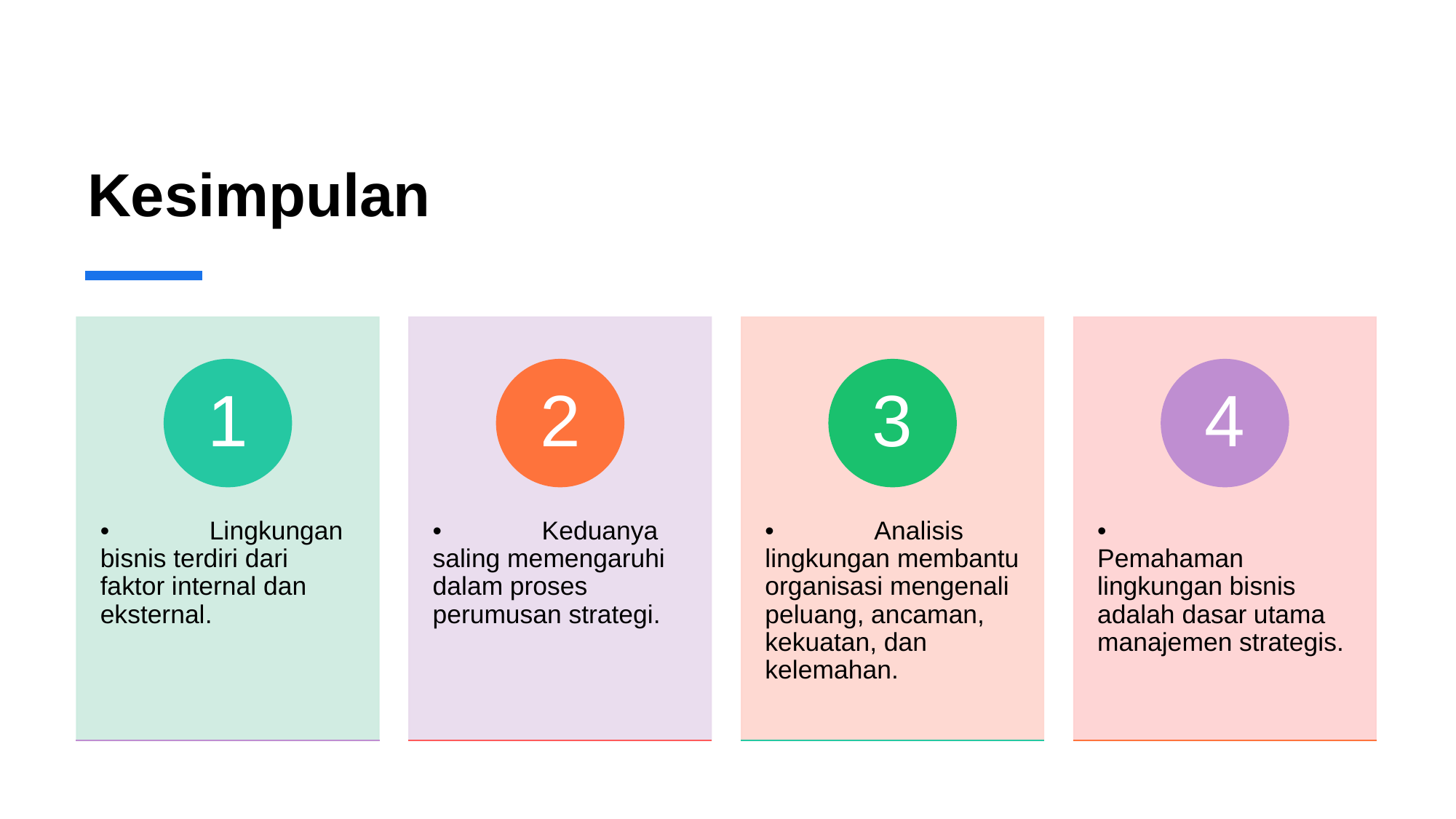

# Kesimpulan
•	Lingkungan bisnis terdiri dari faktor internal dan eksternal.
1
•	Keduanya saling memengaruhi dalam proses perumusan strategi.
2
•	Analisis lingkungan membantu organisasi mengenali peluang, ancaman, kekuatan, dan kelemahan.
3
•	Pemahaman lingkungan bisnis adalah dasar utama manajemen strategis.
4